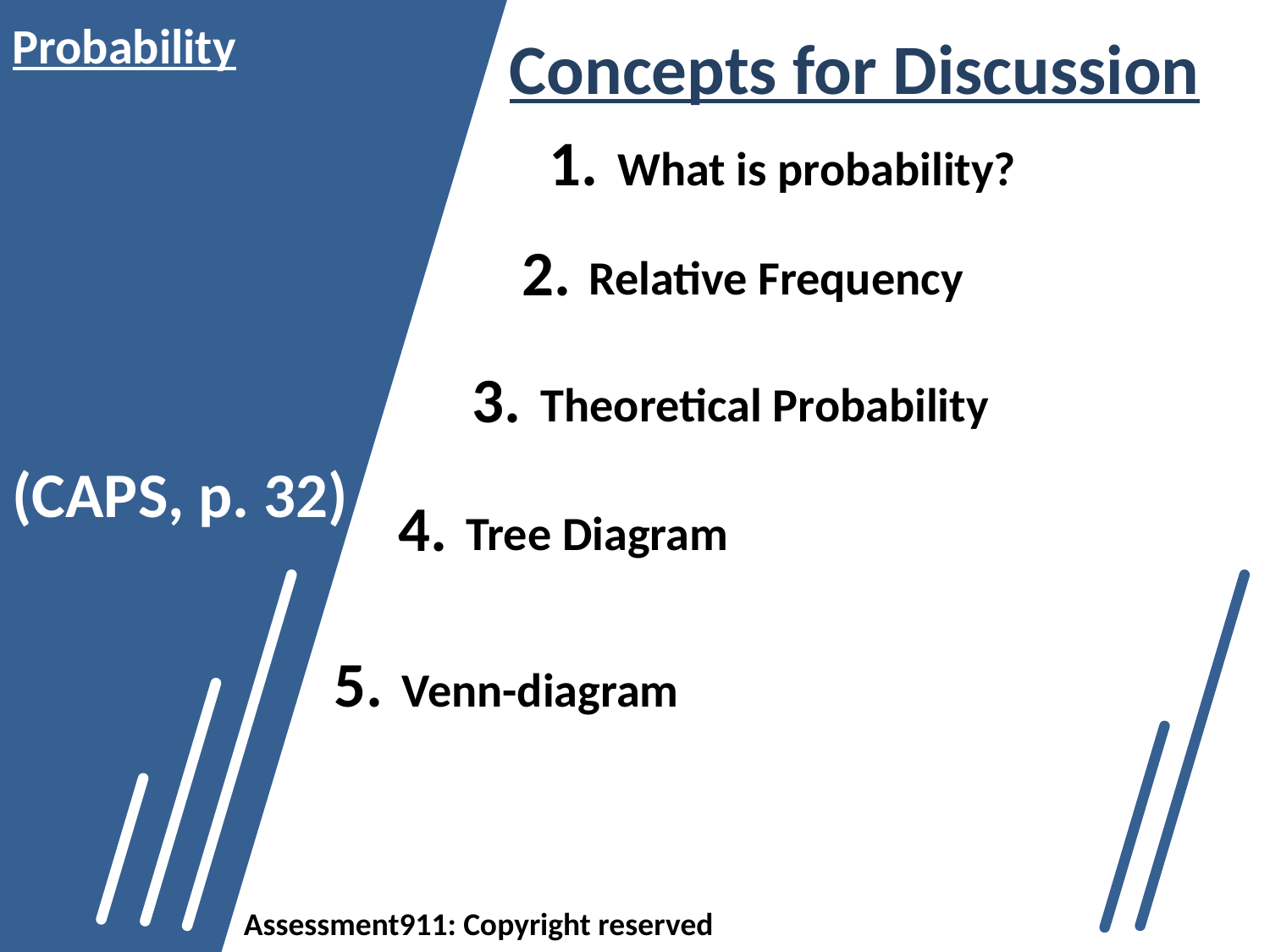

Probability

(CAPS, p. 32)
Concepts for Discussion
1.
What is probability?

2.
Relative Frequency

3.
Theoretical Probability

4.
Tree Diagram

5.
Venn-diagram

Assessment911: Copyright reserved